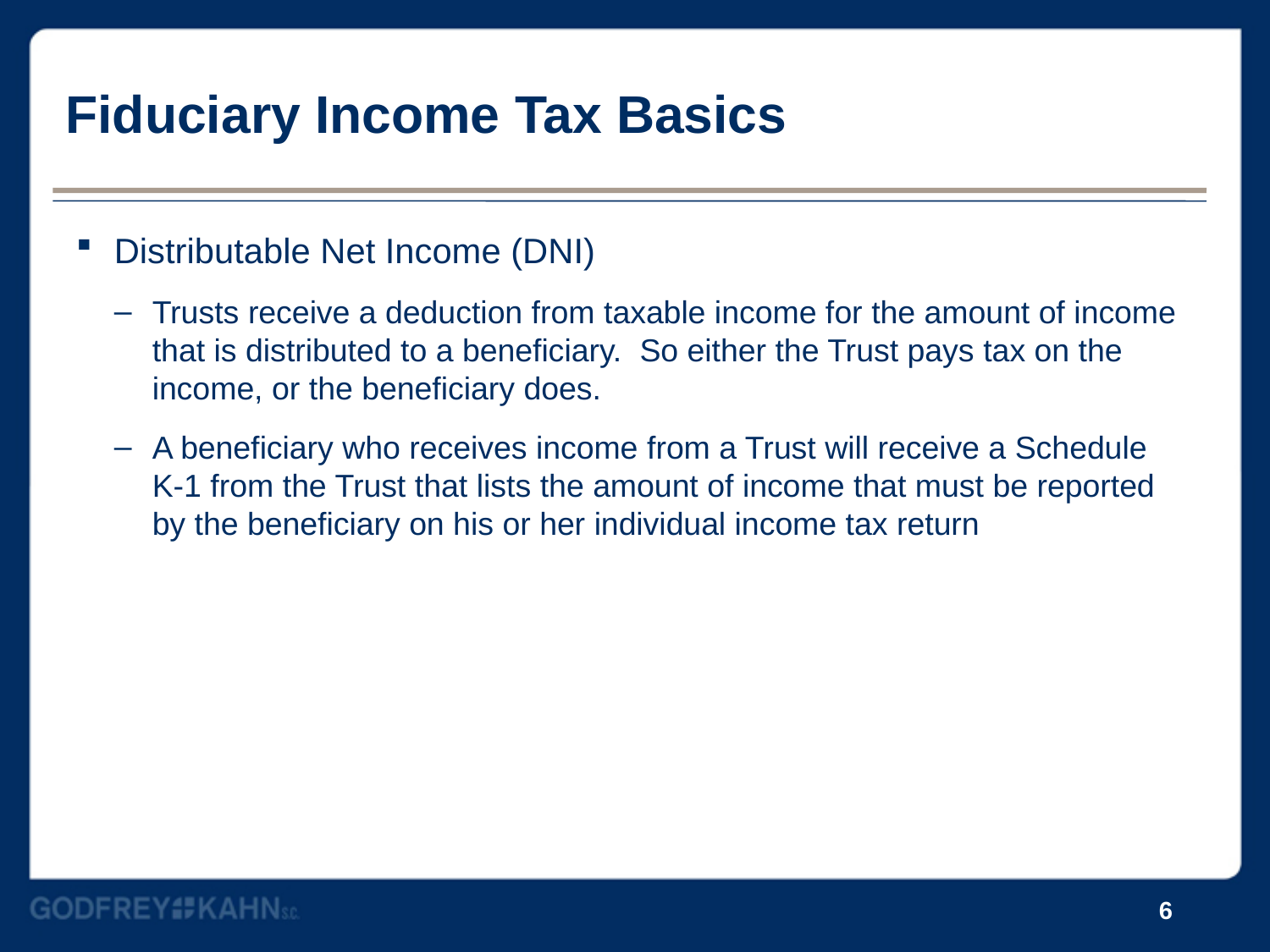

# Fiduciary Income Tax Basics
Distributable Net Income (DNI)
Trusts receive a deduction from taxable income for the amount of income that is distributed to a beneficiary.  So either the Trust pays tax on the income, or the beneficiary does.
A beneficiary who receives income from a Trust will receive a Schedule K-1 from the Trust that lists the amount of income that must be reported by the beneficiary on his or her individual income tax return

6